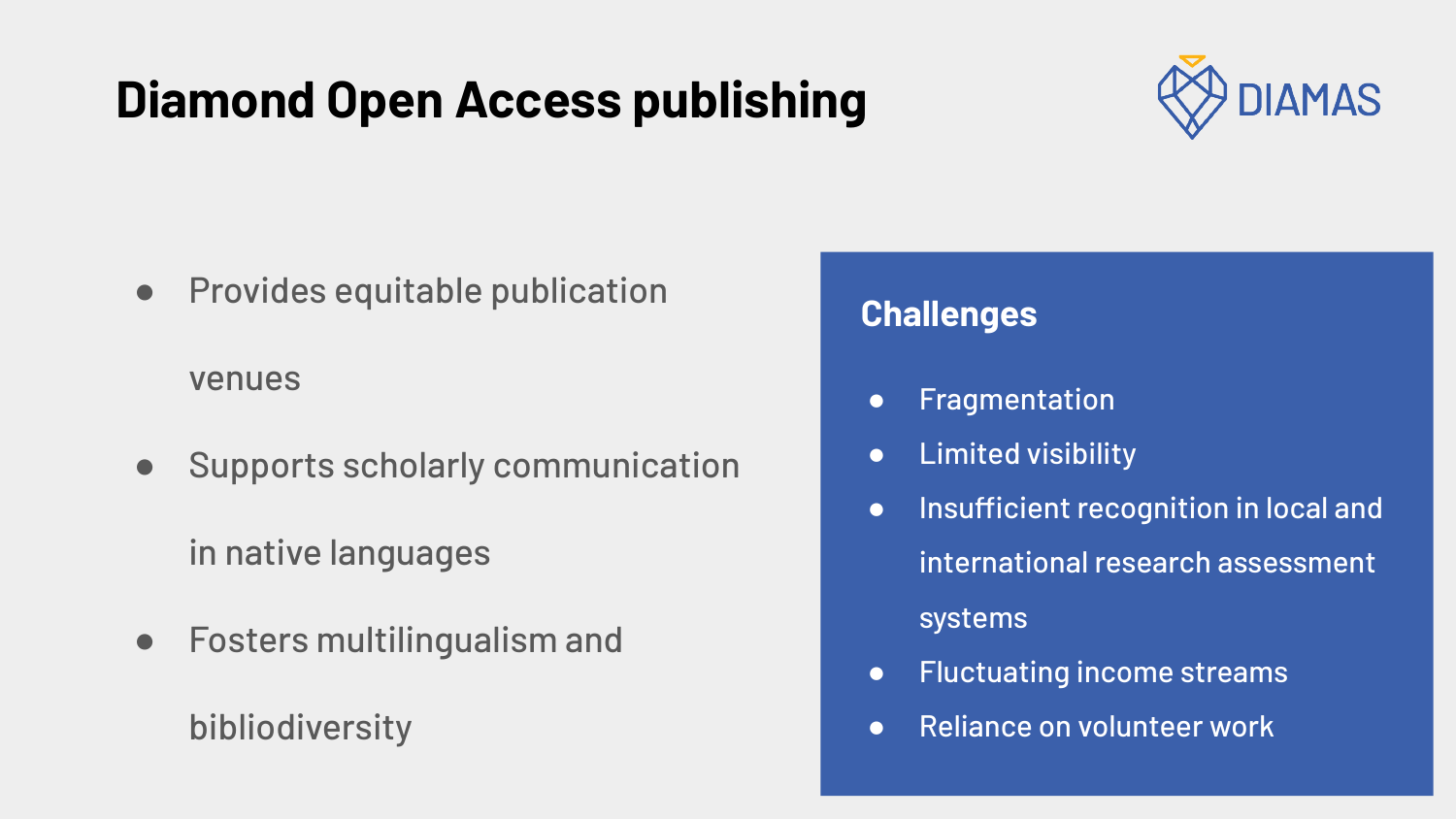

# Diamond Open Access publishing
Provides equitable publication venues
Supports scholarly communication in native languages
Fosters multilingualism and bibliodiversity
  Challenges

Fragmentation
Limited visibility
Insufficient recognition in local and international research assessment systems
Fluctuating income streams
Reliance on volunteer work